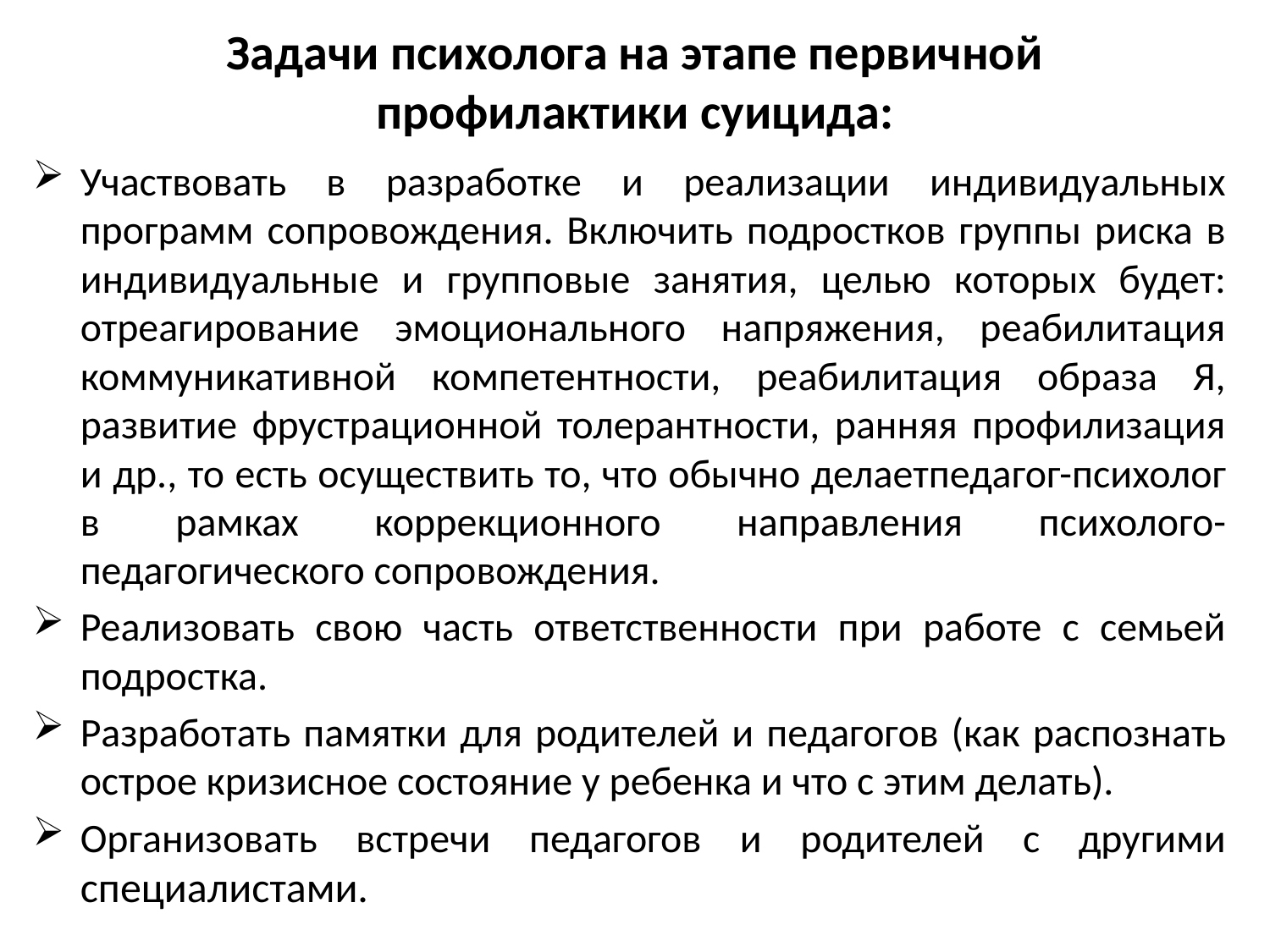

# Задачи психолога на этапе первичной профилактики суицида:
Участвовать в разработке и реализации индивидуальных программ сопровождения. Включить подростков группы риска в индивидуальные и групповые занятия, целью которых будет: отреагирование эмоционального напряжения, реабилитация коммуникативной компетентности, реабилитация образа Я, развитие фрустрационной толерантности, ранняя профилизация и др., то есть осуществить то, что обычно делаетпедагог-психолог в рамках коррекционного направления психолого-педагогического сопровождения.
Реализовать свою часть ответственности при работе с семьей подростка.
Разработать памятки для родителей и педагогов (как распознать острое кризисное состояние у ребенка и что с этим делать).
Организовать встречи педагогов и родителей с другими специалистами.